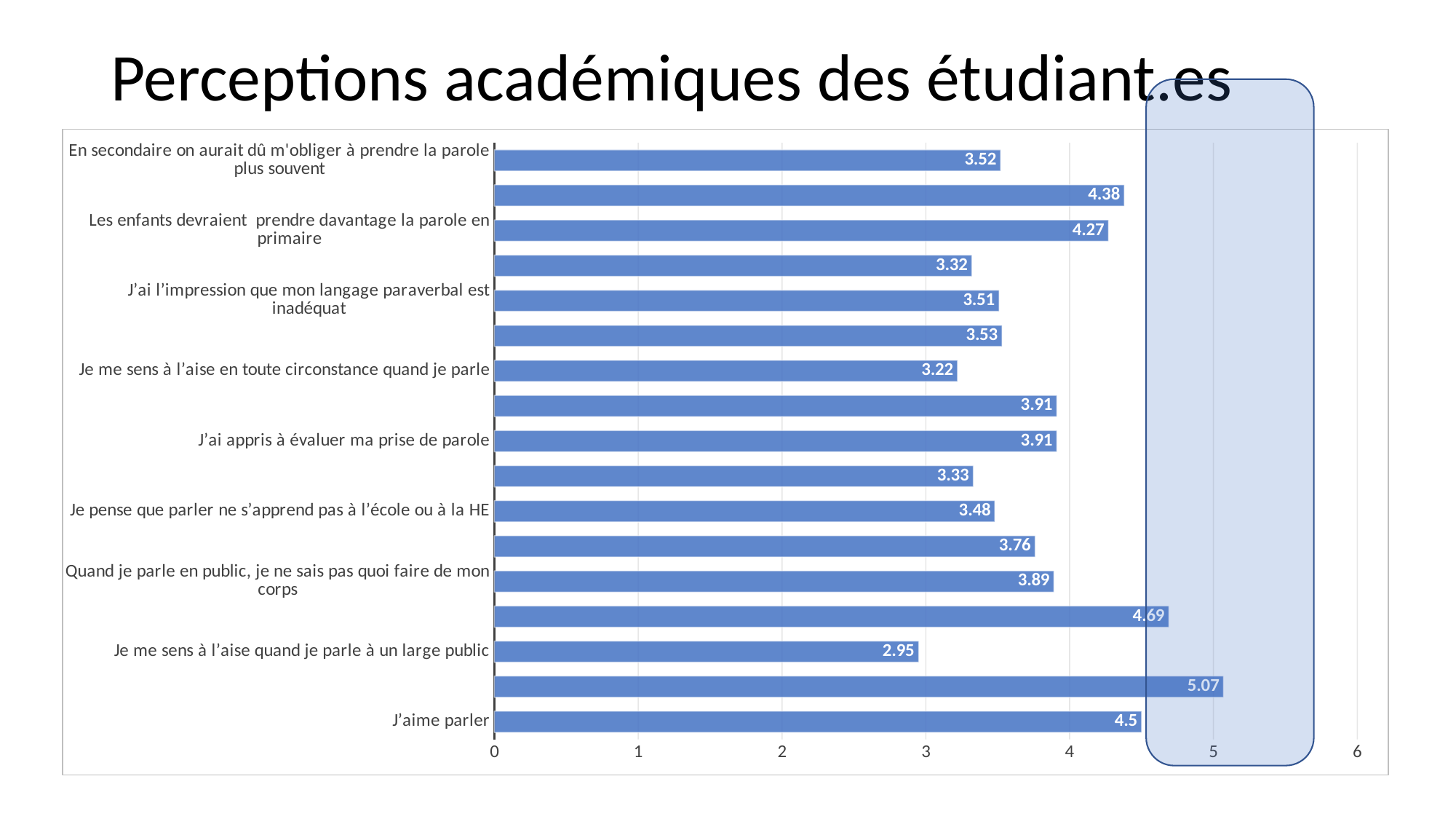

# Perceptions académiques des étudiant.es

### Chart

| Category |  |
|---|---|
| J’aime parler | 4.5 |
| J’aime écouter | 5.07 |
| Je me sens à l’aise quand je parle à un large public | 2.95 |
| Je me sens à l'aise lorsque je parle en petit groupe | 4.69 |
| Quand je parle en public, je ne sais pas quoi faire de mon corps | 3.89 |
| Quand je parle en public, je ne sais pas où /qui regarder | 3.76 |
| Je pense que parler ne s’apprend pas à l’école ou à la HE | 3.48 |
| Je pense qu’écouter ne s’apprend pas à l’école ou à la HE | 3.33 |
| J’ai appris à évaluer ma prise de parole | 3.91 |
| J’ai appris à réguler ma prise de parole | 3.91 |
| Je me sens à l’aise en toute circonstance quand je parle | 3.22 |
| J’ai l’impression que le contenu de mon message oral est inadéquat | 3.53 |
| J’ai l’impression que mon langage paraverbal est inadéquat | 3.51 |
| J’ai l’impression que mon langage non verbal est inadéquat | 3.32 |
| Les enfants devraient  prendre davantage la parole en primaire | 4.27 |
| En secondaire, je devais faire des exposés oraux, des débats | 4.38 |
| En secondaire on aurait dû m'obliger à prendre la parole plus souvent | 3.52 |